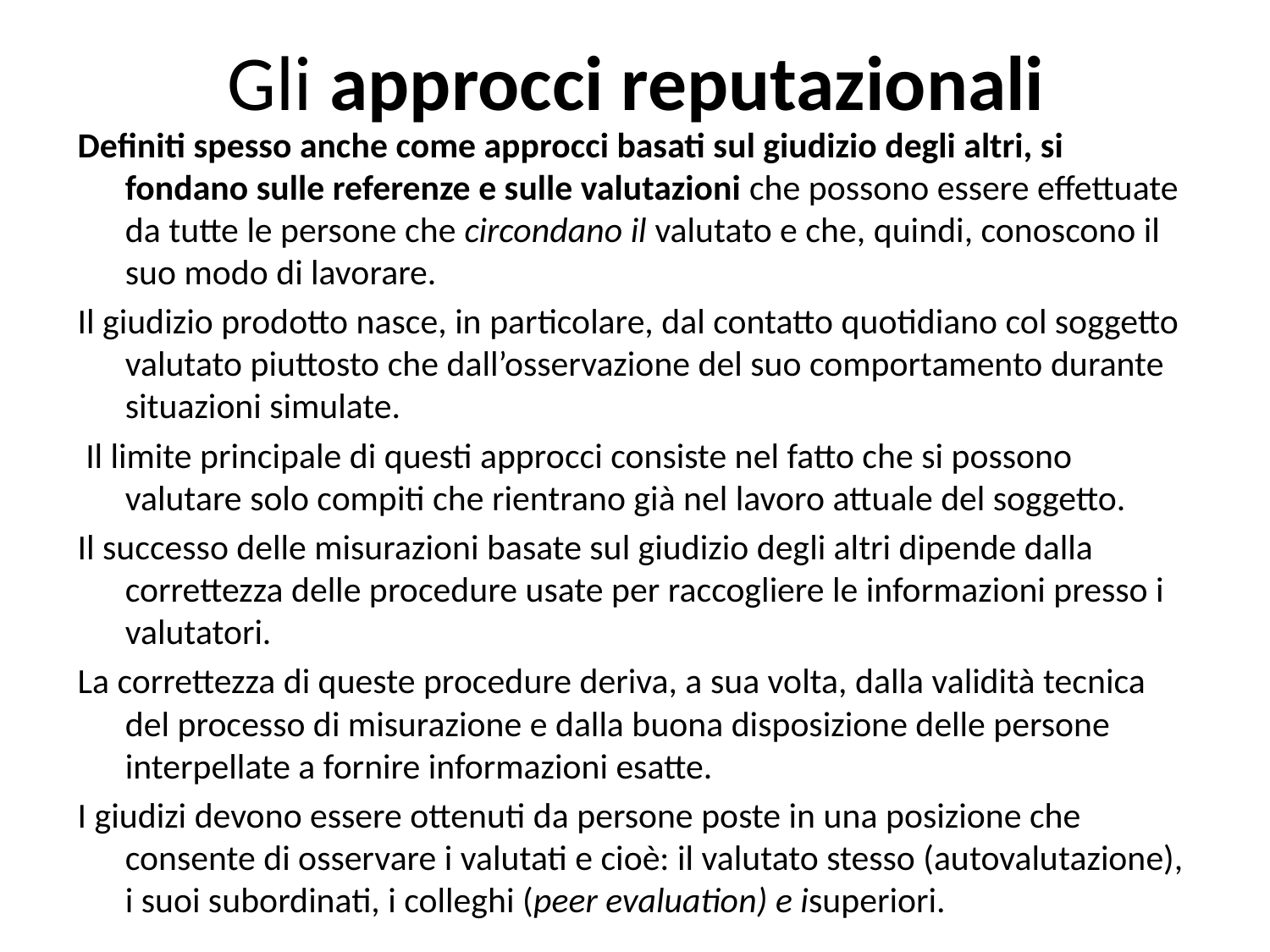

# Gli approcci reputazionali
Definiti spesso anche come approcci basati sul giudizio degli altri, si fondano sulle referenze e sulle valutazioni che possono essere effettuate da tutte le persone che circondano il valutato e che, quindi, conoscono il suo modo di lavorare.
Il giudizio prodotto nasce, in particolare, dal contatto quotidiano col soggetto valutato piuttosto che dall’osservazione del suo comportamento durante situazioni simulate.
 Il limite principale di questi approcci consiste nel fatto che si possono valutare solo compiti che rientrano già nel lavoro attuale del soggetto.
Il successo delle misurazioni basate sul giudizio degli altri dipende dalla correttezza delle procedure usate per raccogliere le informazioni presso i valutatori.
La correttezza di queste procedure deriva, a sua volta, dalla validità tecnica del processo di misurazione e dalla buona disposizione delle persone interpellate a fornire informazioni esatte.
I giudizi devono essere ottenuti da persone poste in una posizione che consente di osservare i valutati e cioè: il valutato stesso (autovalutazione), i suoi subordinati, i colleghi (peer evaluation) e isuperiori.